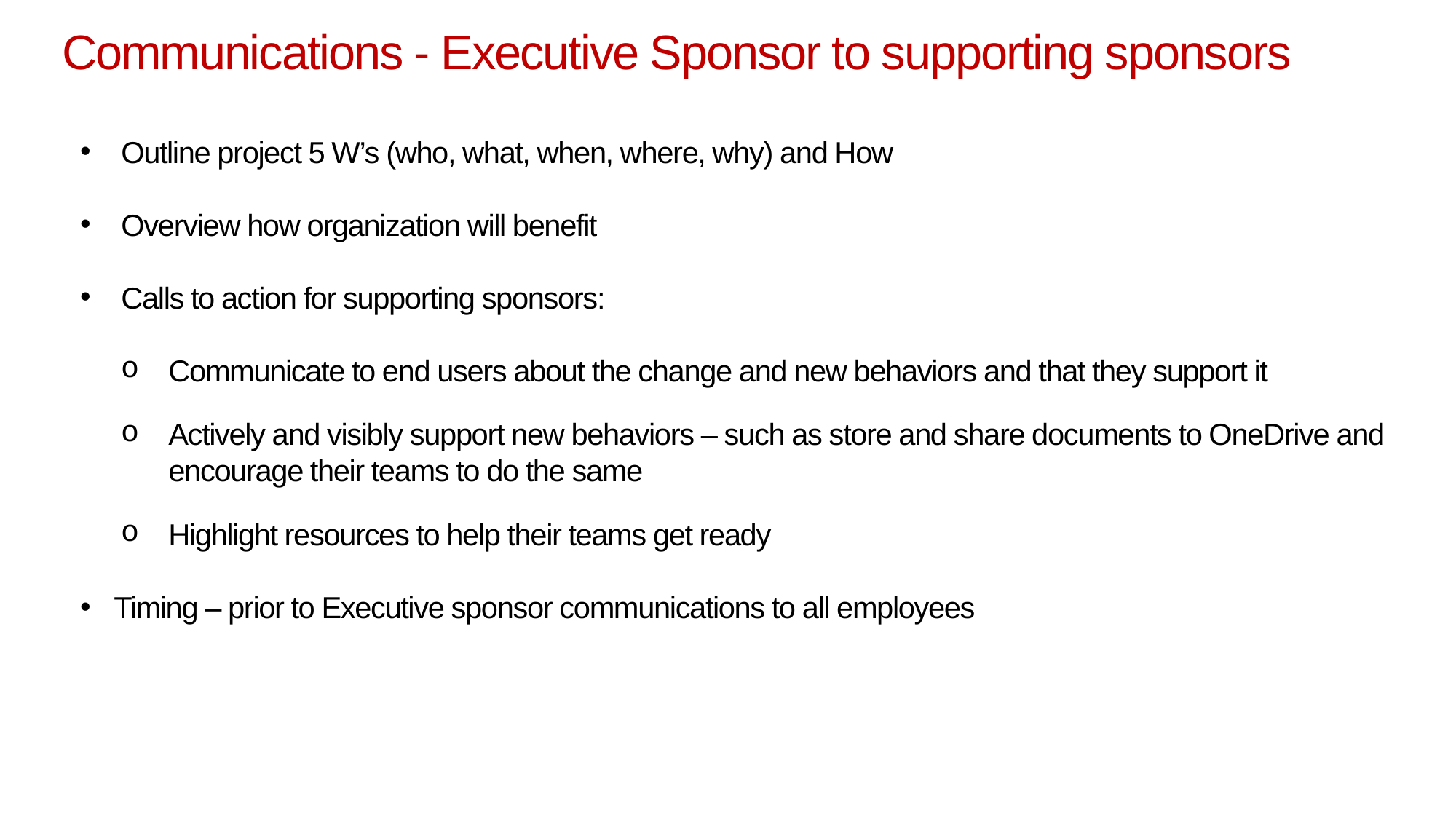

# Communications - Executive Sponsor to supporting sponsors
Outline project 5 W’s (who, what, when, where, why) and How
Overview how organization will benefit
Calls to action for supporting sponsors:
Communicate to end users about the change and new behaviors and that they support it
Actively and visibly support new behaviors – such as store and share documents to OneDrive and encourage their teams to do the same
Highlight resources to help their teams get ready
Timing – prior to Executive sponsor communications to all employees